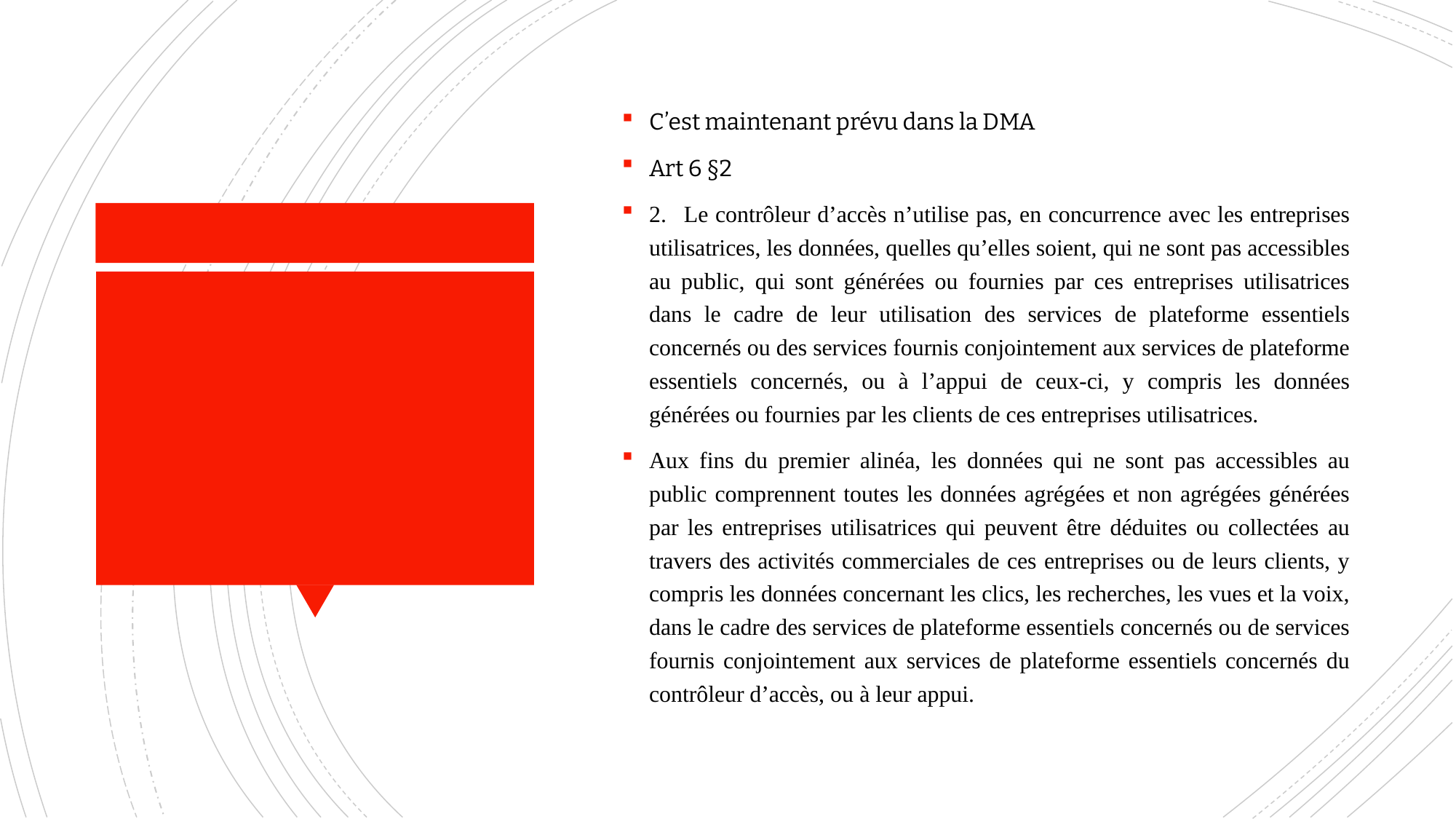

C’est maintenant prévu dans la DMA
Art 6 §2
2.   Le contrôleur d’accès n’utilise pas, en concurrence avec les entreprises utilisatrices, les données, quelles qu’elles soient, qui ne sont pas accessibles au public, qui sont générées ou fournies par ces entreprises utilisatrices dans le cadre de leur utilisation des services de plateforme essentiels concernés ou des services fournis conjointement aux services de plateforme essentiels concernés, ou à l’appui de ceux-ci, y compris les données générées ou fournies par les clients de ces entreprises utilisatrices.
Aux fins du premier alinéa, les données qui ne sont pas accessibles au public comprennent toutes les données agrégées et non agrégées générées par les entreprises utilisatrices qui peuvent être déduites ou collectées au travers des activités commerciales de ces entreprises ou de leurs clients, y compris les données concernant les clics, les recherches, les vues et la voix, dans le cadre des services de plateforme essentiels concernés ou de services fournis conjointement aux services de plateforme essentiels concernés du contrôleur d’accès, ou à leur appui.

#